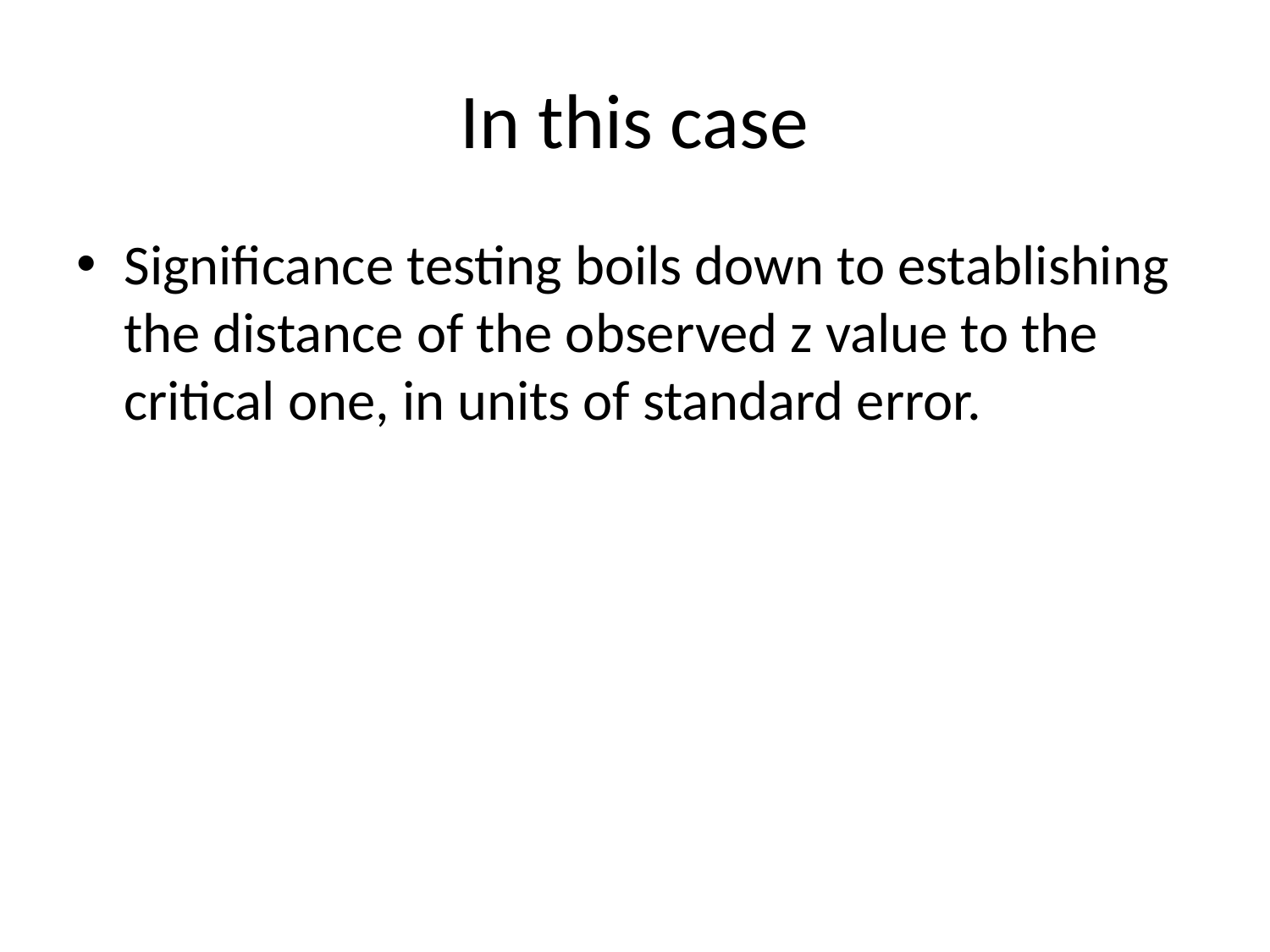

# In this case
Significance testing boils down to establishing the distance of the observed z value to the critical one, in units of standard error.